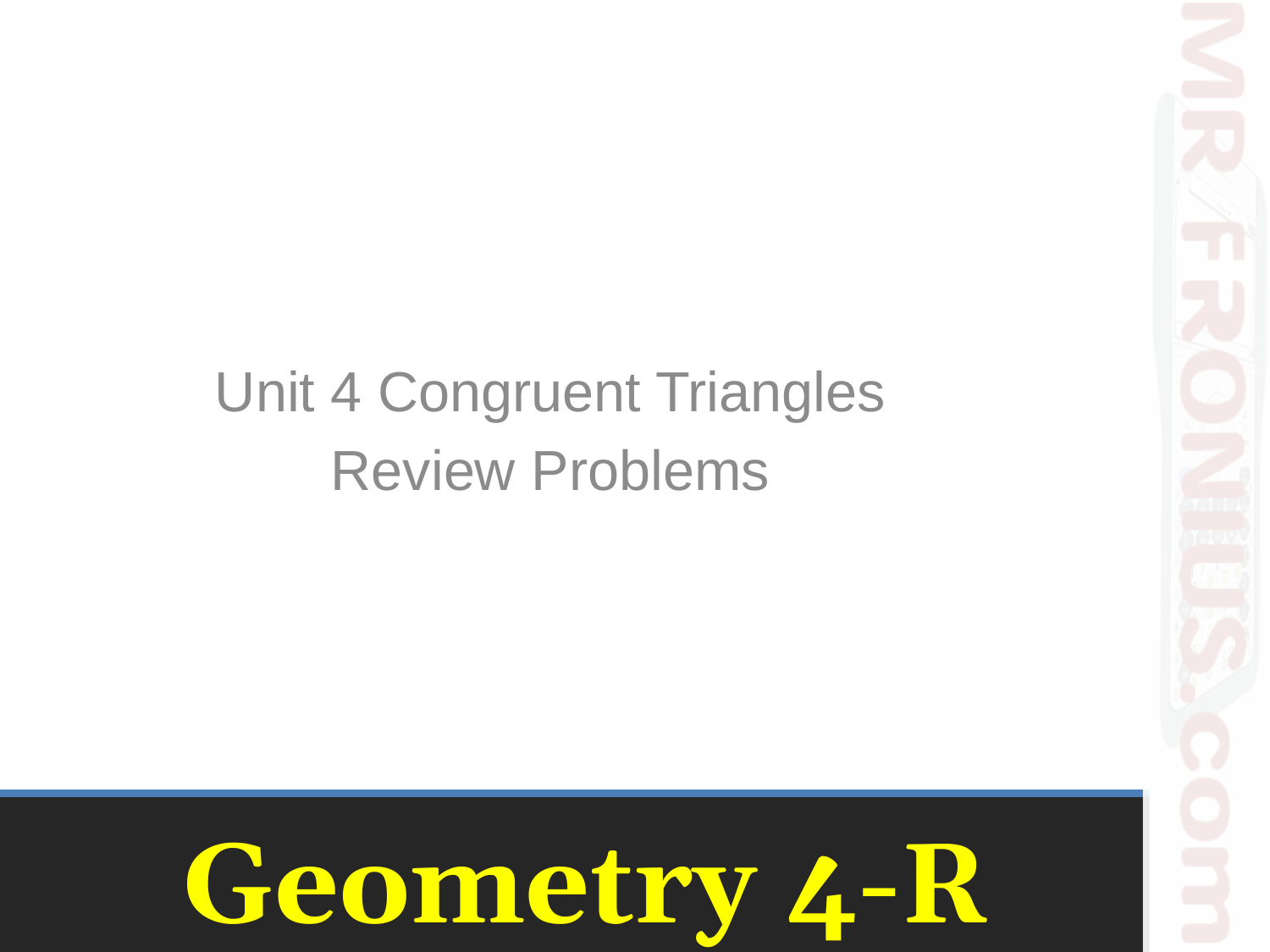

Unit 4 Congruent Triangles
Review Problems
# Geometry 4-R